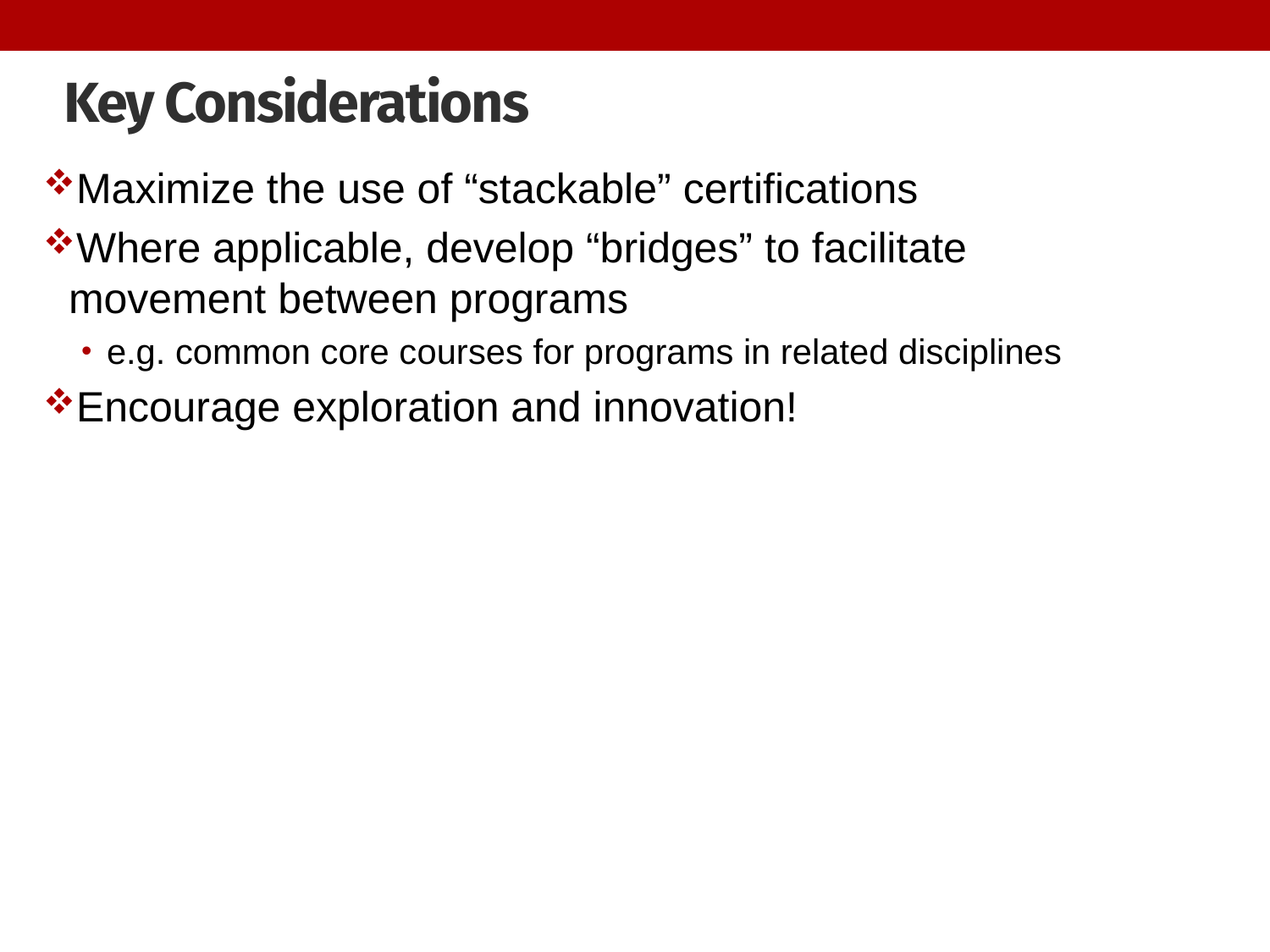

# Key Considerations
Maximize the use of “stackable” certifications
Where applicable, develop “bridges” to facilitate movement between programs
e.g. common core courses for programs in related disciplines
Encourage exploration and innovation!